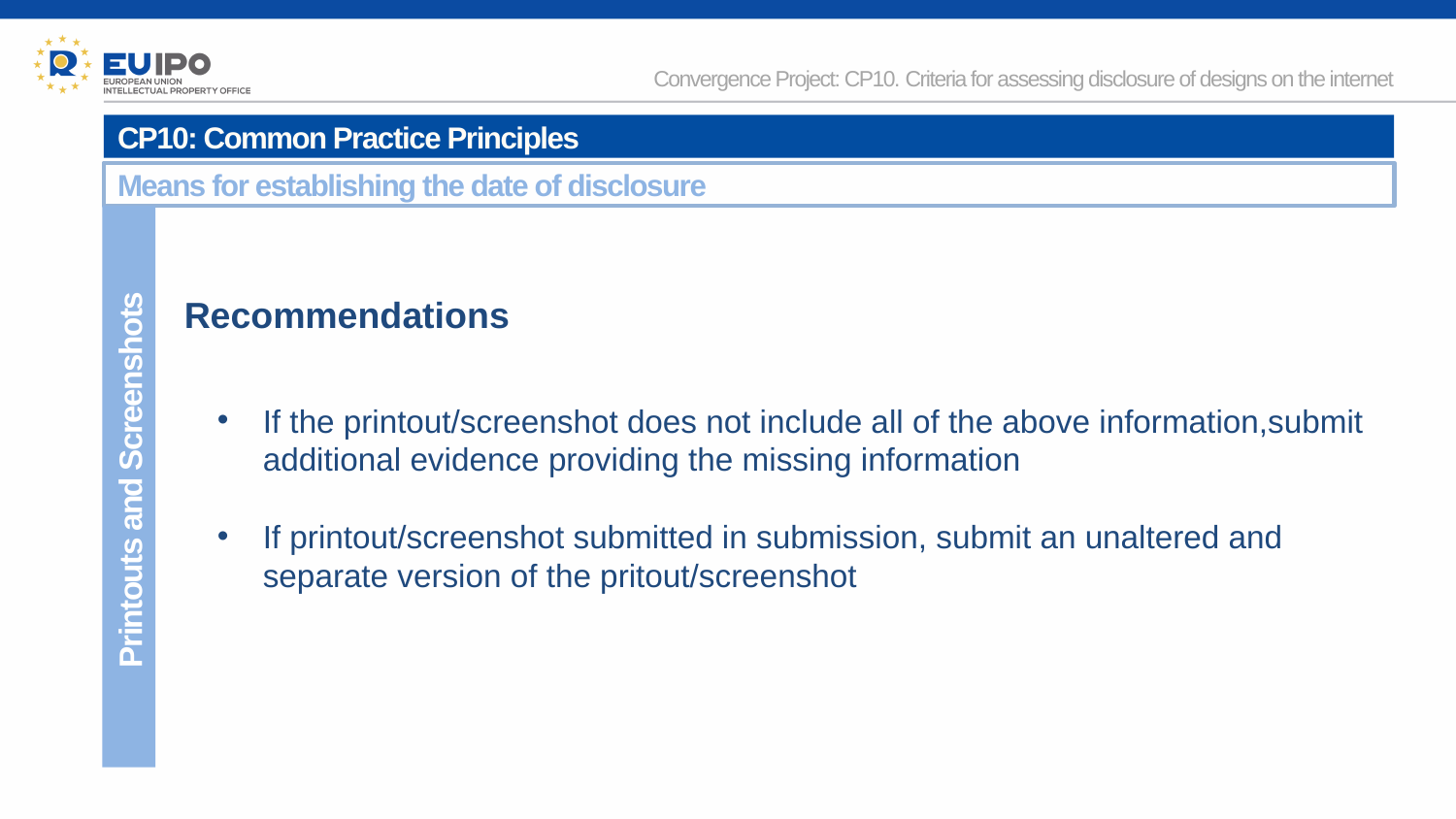

Convergence Project: CP10. Criteria for assessing disclosure of designs on the internet
CP10: Common Practice Principles
Means for establishing the date of disclosure
Recommendations
If the printout/screenshot does not include all of the above information,submit additional evidence providing the missing information

If printout/screenshot submitted in submission, submit an unaltered and separate version of the pritout/screenshot
Printouts and Screenshots